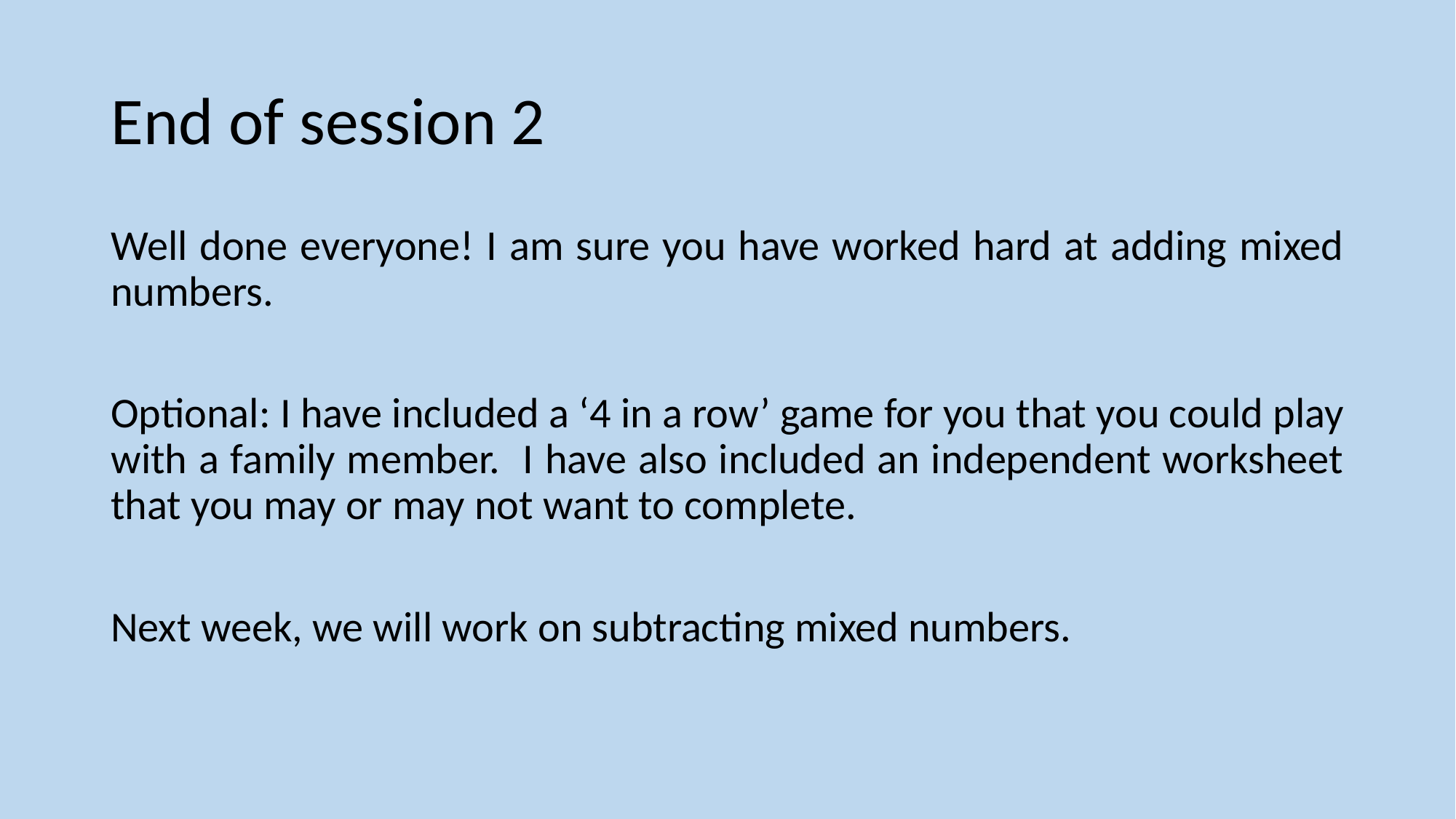

# End of session 2
Well done everyone! I am sure you have worked hard at adding mixed numbers.

Optional: I have included a ‘4 in a row’ game for you that you could play with a family member.  I have also included an independent worksheet that you may or may not want to complete.

Next week, we will work on subtracting mixed numbers.